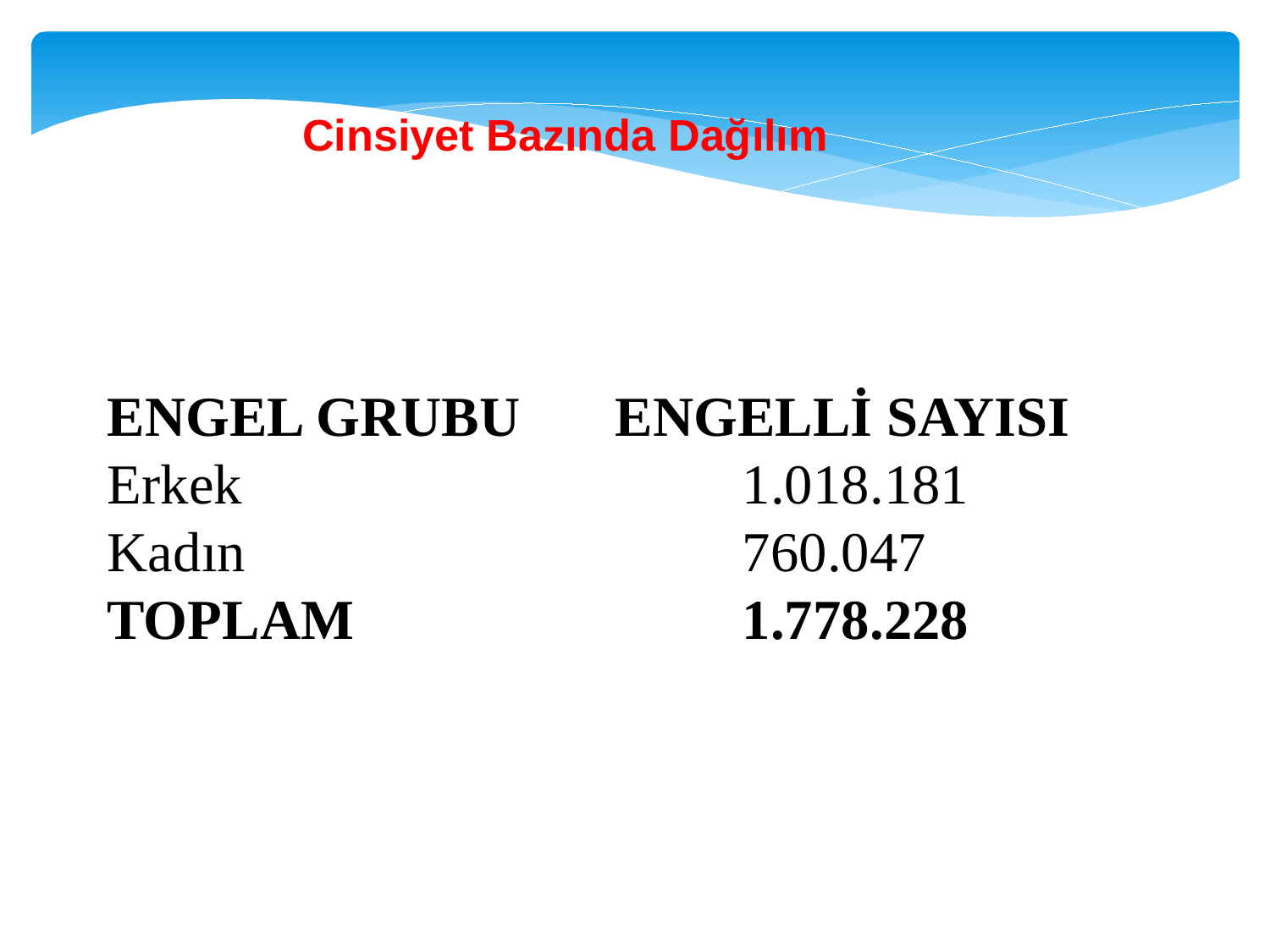

Cinsiyet Bazında Dağılım
ENGEL GRUBU 	ENGELLİ SAYISI
Erkek 				1.018.181
Kadın 				760.047
TOPLAM 			1.778.228